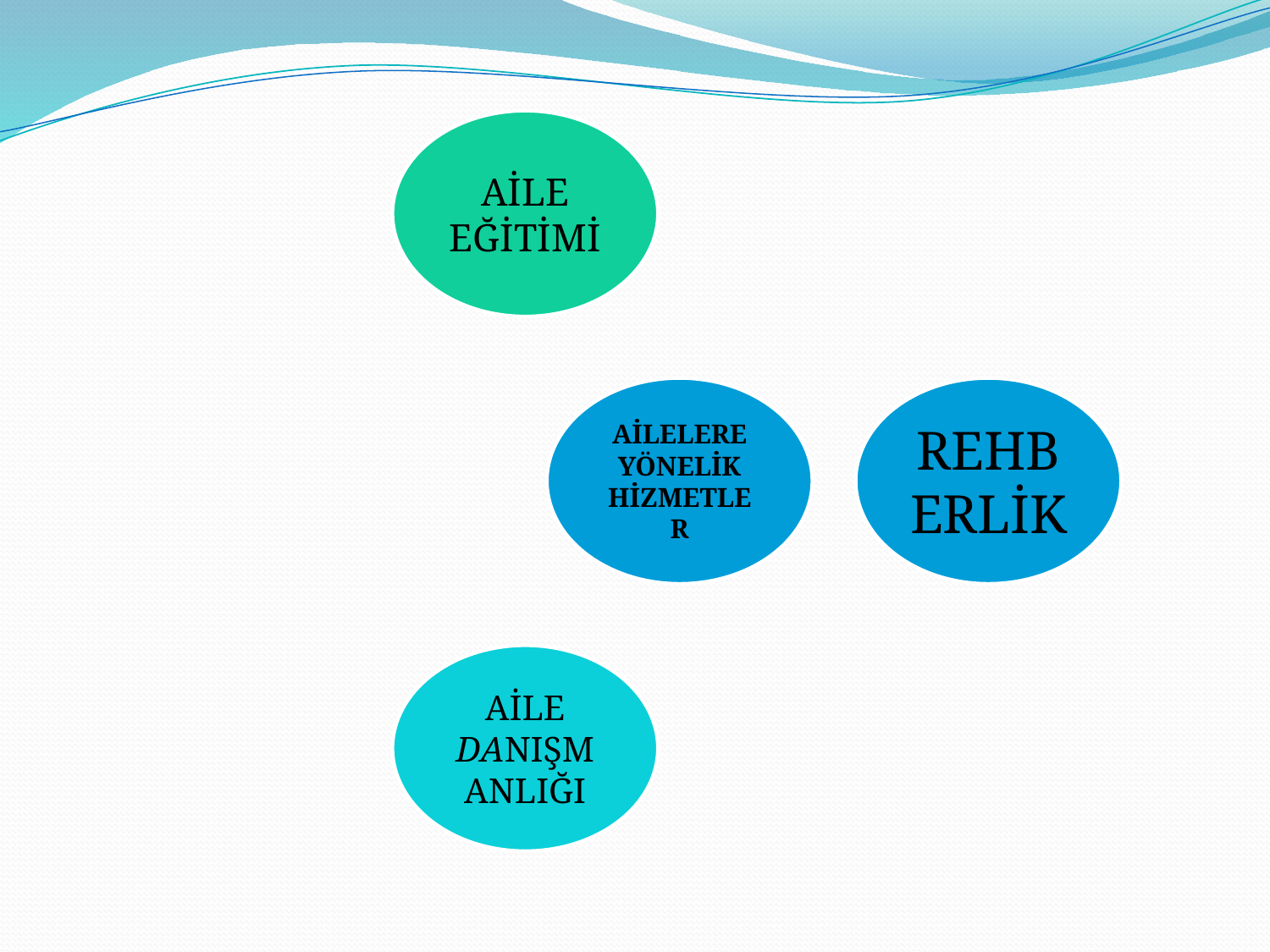

AİLELERE YÖNELİK HİZMETLER
REHBERLİK
AİLE DANIŞMANLIĞI
AİLE EĞİTİMİ